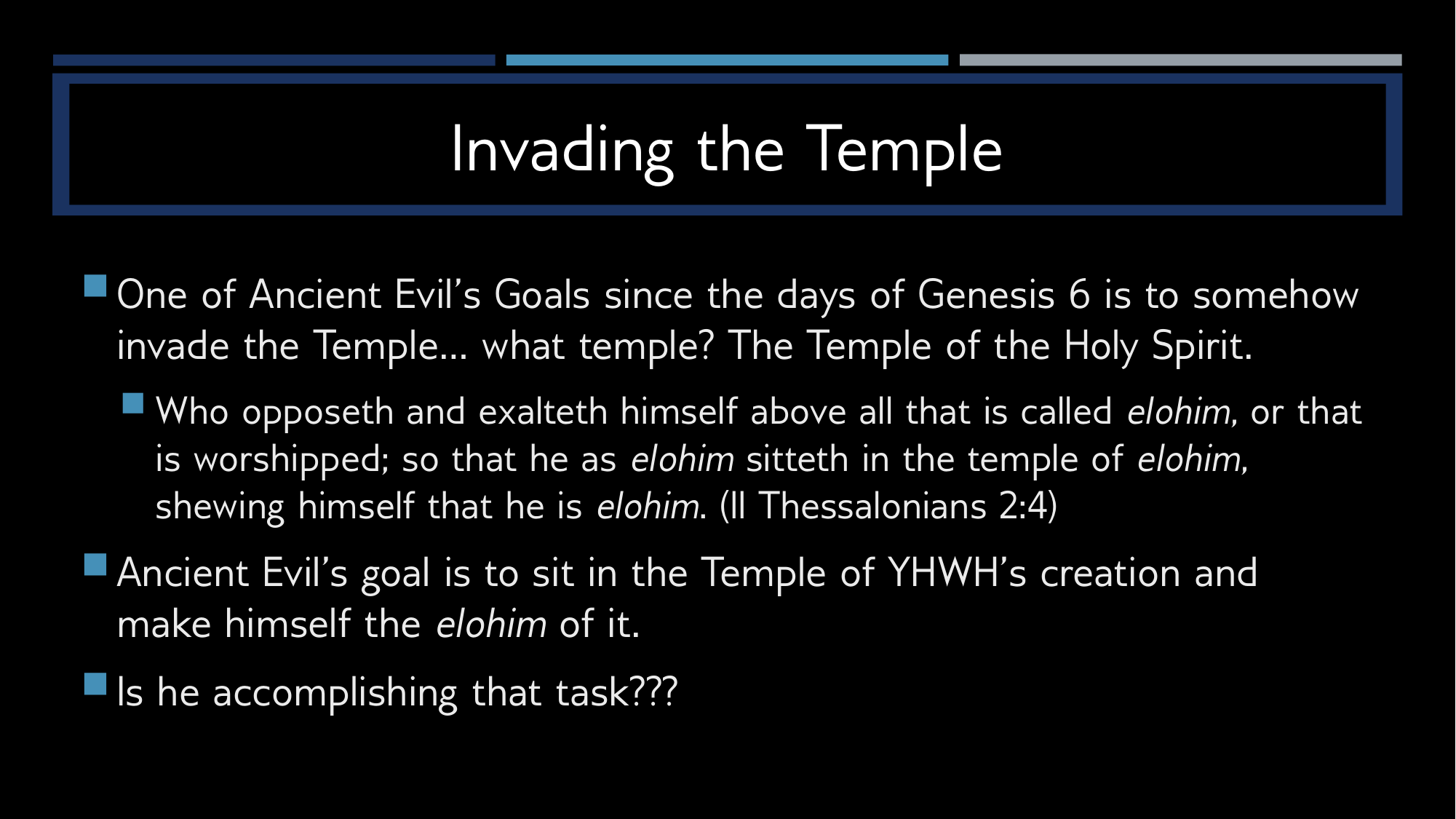

# Invading the Temple
One of Ancient Evil’s Goals since the days of Genesis 6 is to somehow invade the Temple… what temple? The Temple of the Holy Spirit.
Who opposeth and exalteth himself above all that is called elohim, or that is worshipped; so that he as elohim sitteth in the temple of elohim, shewing himself that he is elohim. (II Thessalonians 2:4)
Ancient Evil’s goal is to sit in the Temple of YHWH’s creation and make himself the elohim of it.
Is he accomplishing that task???